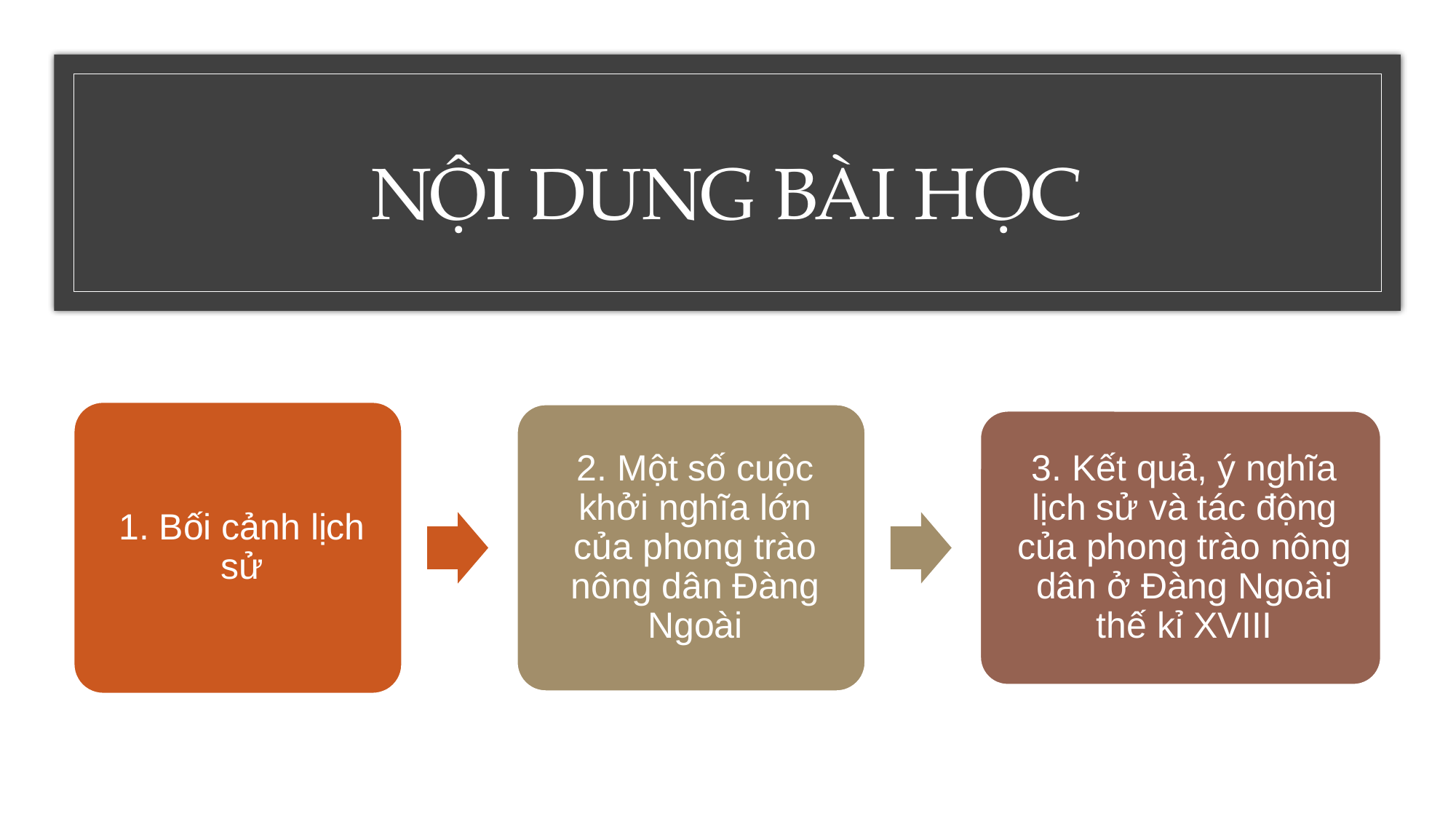

# NỘI DUNG BÀI HỌC
1. Bối cảnh lịch sử

2. Một số cuộc khởi nghĩa lớn của phong trào nông dân Đàng Ngoài

3. Kết quả, ý nghĩa lịch sử và tác động của phong trào nông dân ở Đàng Ngoài thế kỉ XVIII